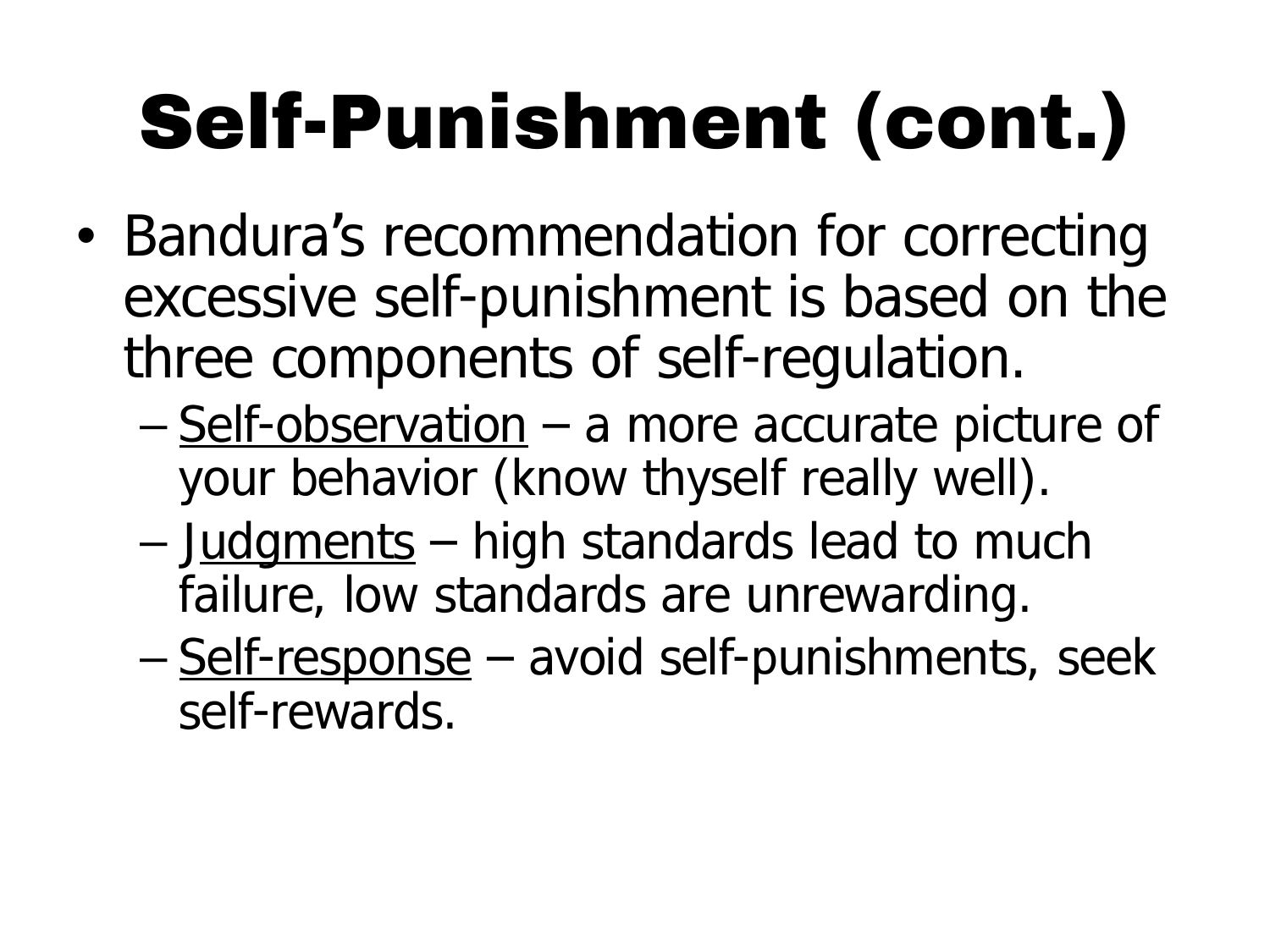

# Self-Punishment (cont.)
Bandura’s recommendation for correcting excessive self-punishment is based on the three components of self-regulation.
Self-observation – a more accurate picture of your behavior (know thyself really well).
Judgments – high standards lead to much failure, low standards are unrewarding.
Self-response – avoid self-punishments, seek self-rewards.